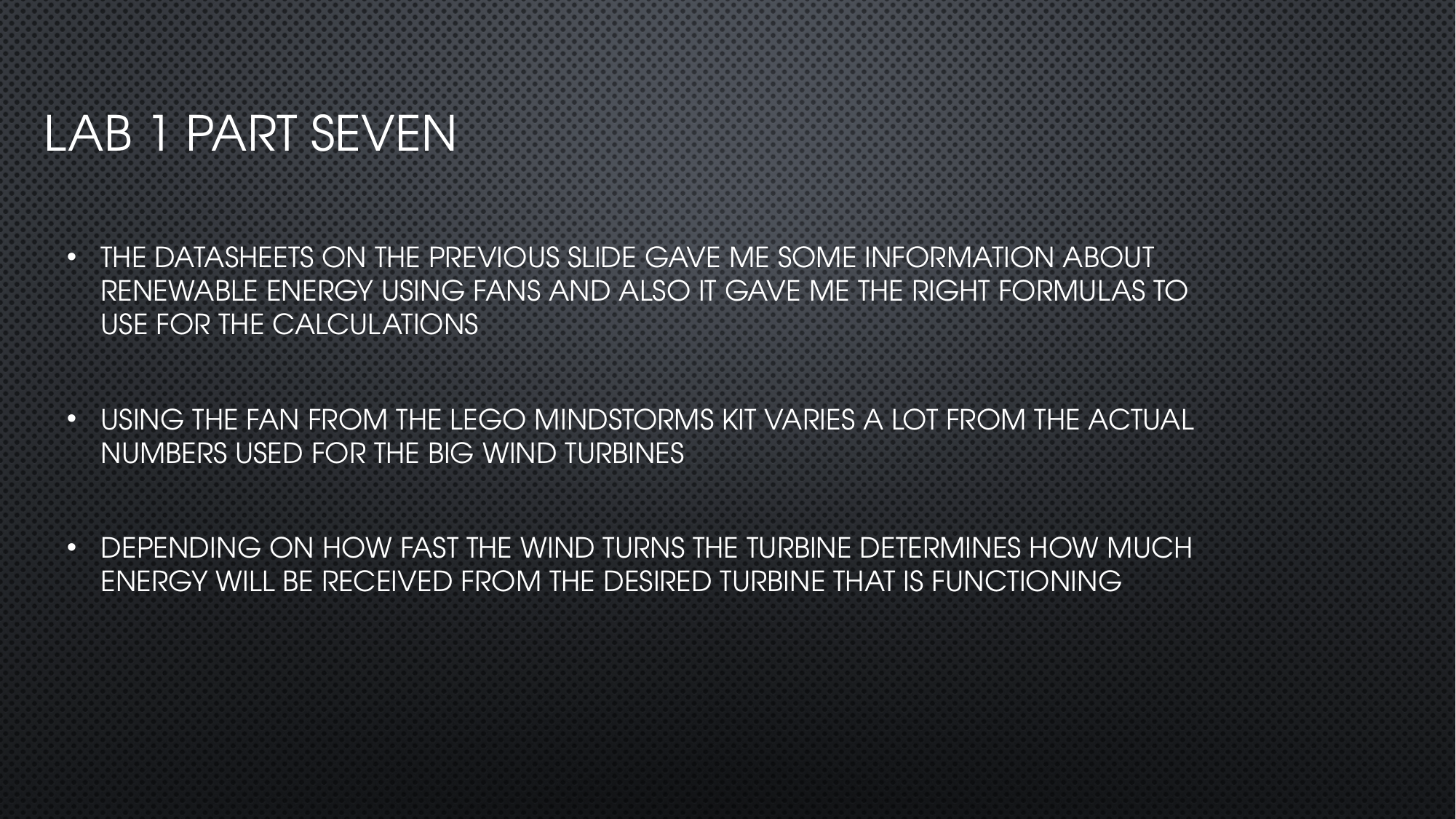

# Lab 1 Part seven
The datasheets on the Previous slide gave me some information about renewable energy using fans and also it gave me the right formulas to use for the calculations

Using the fan from the Lego mindstorms kit varies a lot from the actual numbers used for the big wind turbines

Depending on how fast the wind turns the turbine determines how much energy will be received from the desired turbine that is functioning